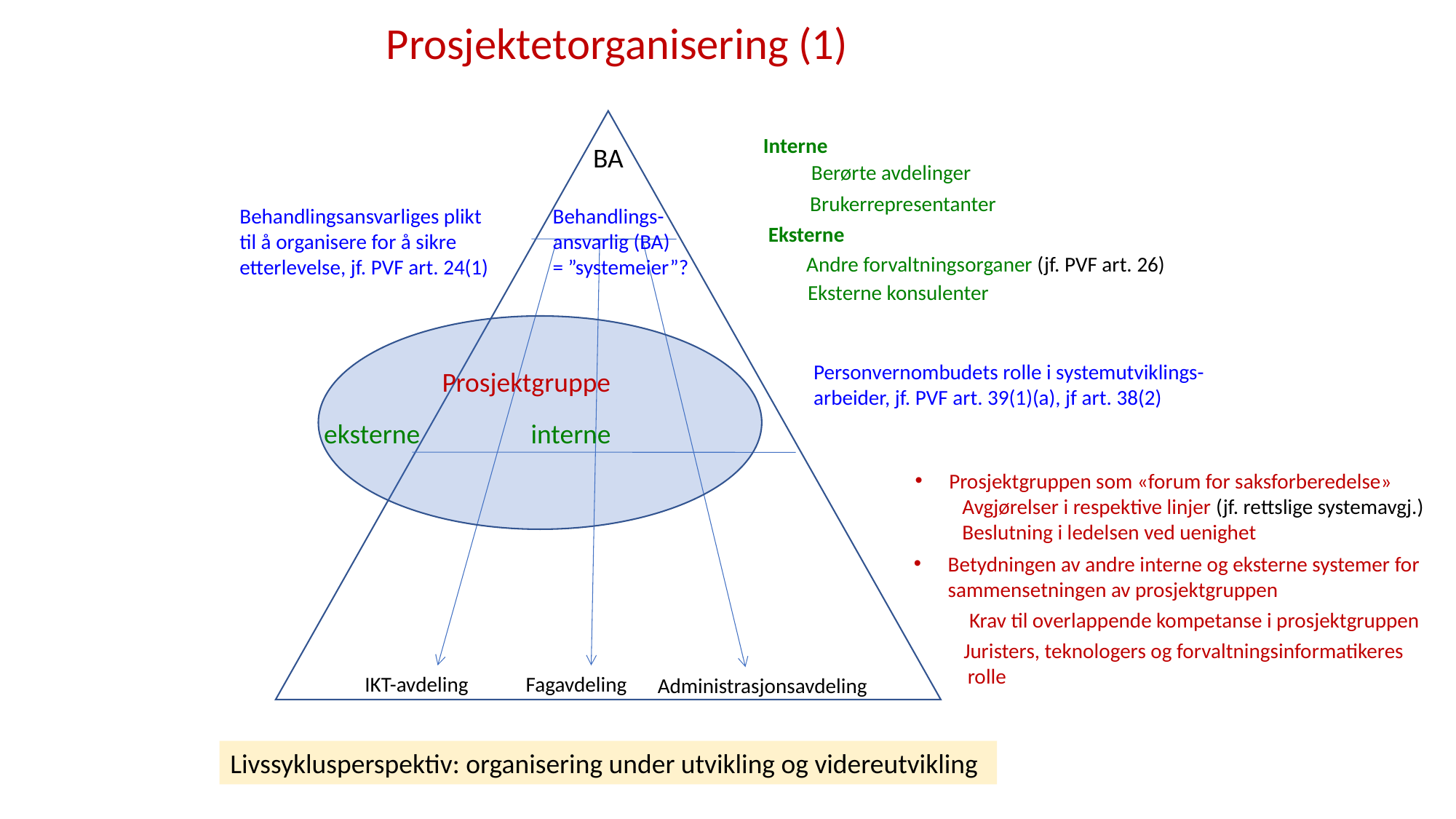

# Prosjektetorganisering (1)

Interne
Berørte avdelinger
Brukerrepresentanter
Andre forvaltningsorganer (jf. PVF art. 26)
Eksterne konsulenter
eksterne
interne
Eksterne

Prosjektgruppe
Personvernombudets rolle i systemutviklings-
arbeider, jf. PVF art. 39(1)(a), jf art. 38(2)
BA
Behandlingsansvarliges plikt til å organisere for å sikre
etterlevelse, jf. PVF art. 24(1)
Behandlings-
ansvarlig (BA)
= ”systemeier”?
IKT-avdeling
Fagavdeling
Administrasjonsavdeling
Prosjektgruppen som «forum for saksforberedelse»
          Avgjørelser i respektive linjer (jf. rettslige systemavgj.)
          Beslutning i ledelsen ved uenighet
Betydningen av andre interne og eksterne systemer for sammensetningen av prosjektgruppen
           Krav til overlappende kompetanse i prosjektgruppen
      Juristers, teknologers og forvaltningsinformatikeres  rolle
Livssyklusperspektiv: organisering under utvikling og videreutvikling